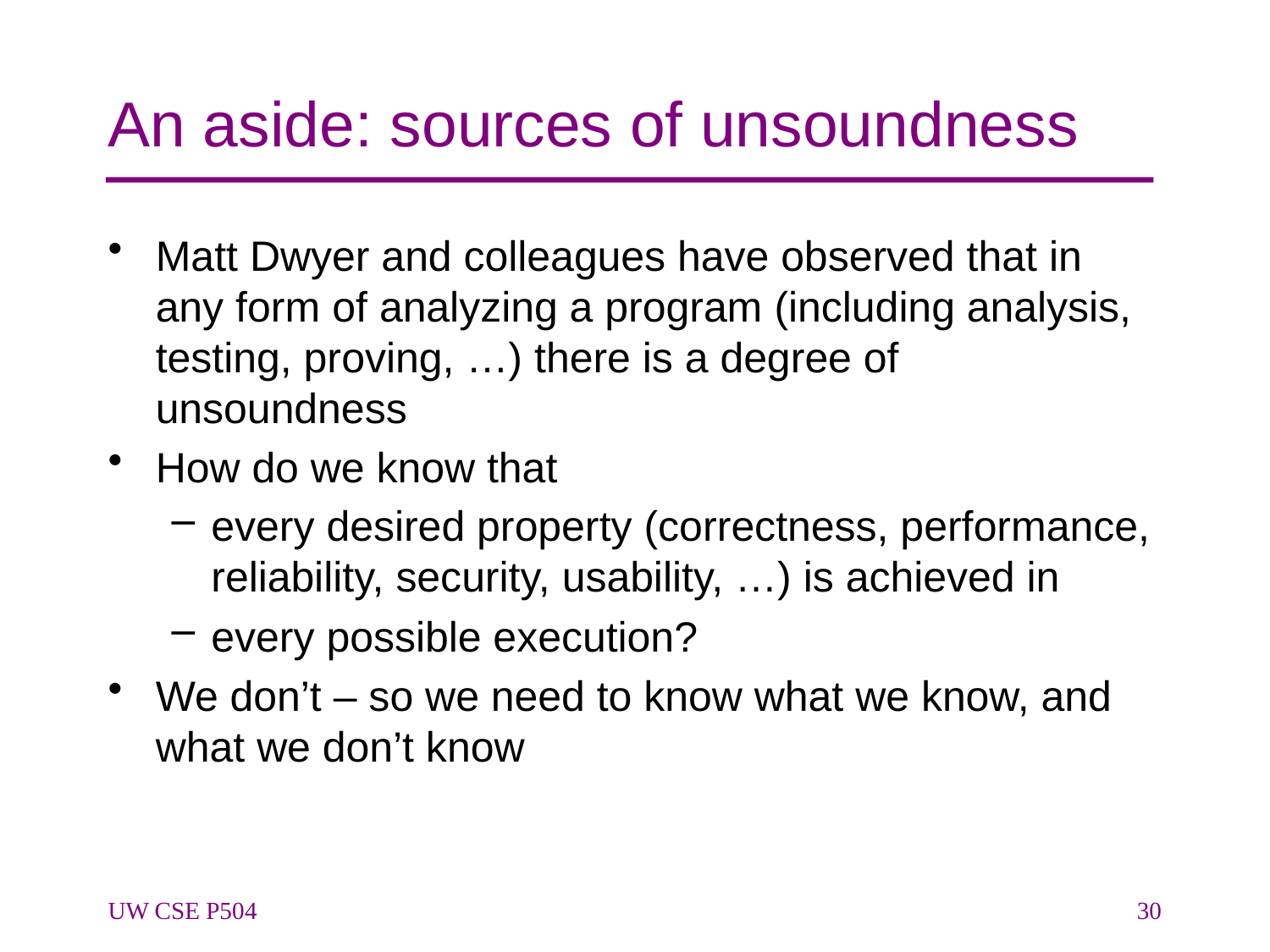

# An aside: sources of unsoundness
Matt Dwyer and colleagues have observed that in any form of analyzing a program (including analysis, testing, proving, …) there is a degree of unsoundness
How do we know that
every desired property (correctness, performance, reliability, security, usability, …) is achieved in
every possible execution?
We don’t – so we need to know what we know, and what we don’t know

UW CSE P504
30